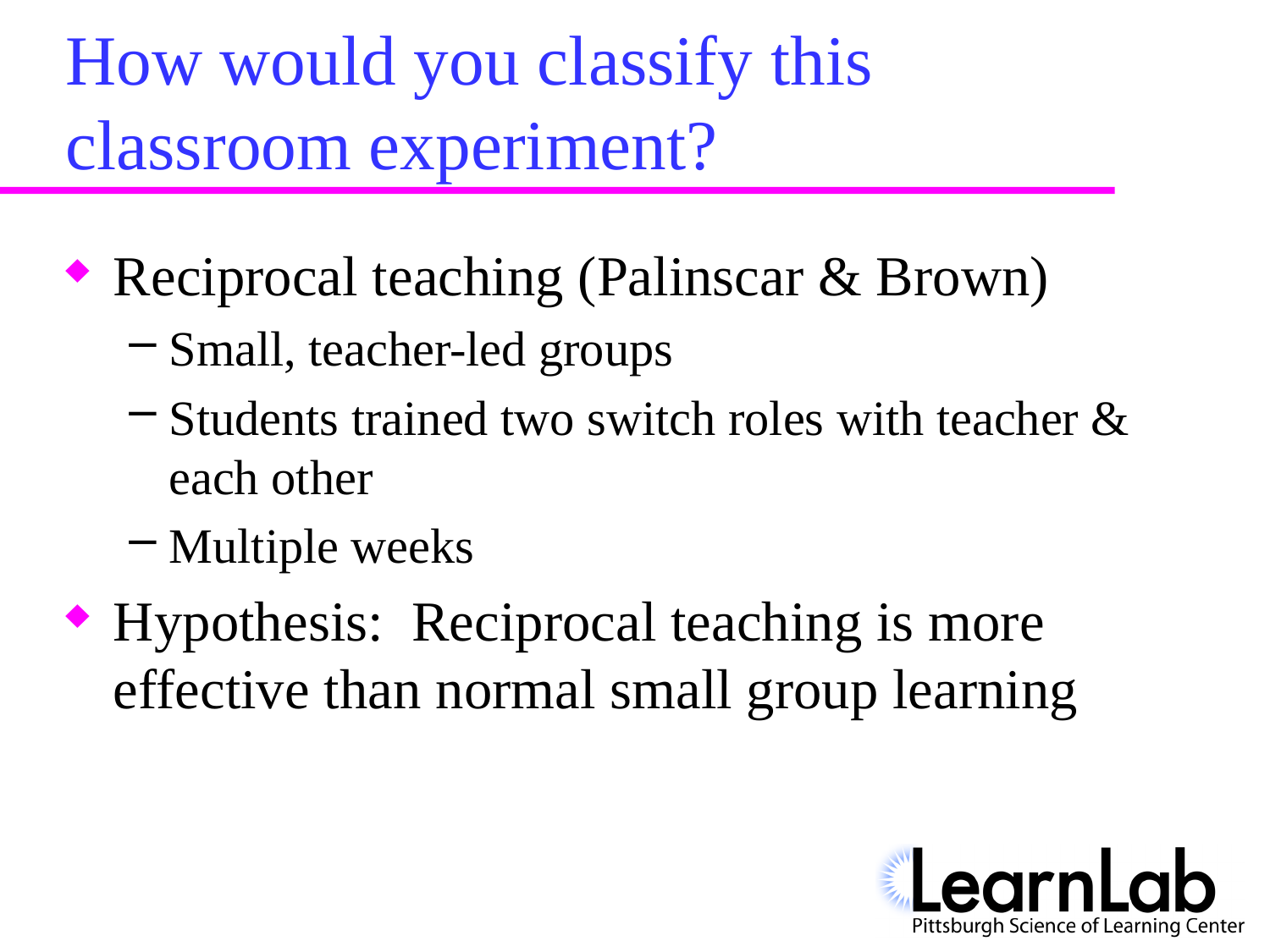

# How would you classify this classroom experiment?
Reciprocal teaching (Palinscar & Brown)
Small, teacher-led groups
Students trained two switch roles with teacher & each other
Multiple weeks
Hypothesis:  Reciprocal teaching is more effective than normal small group learning